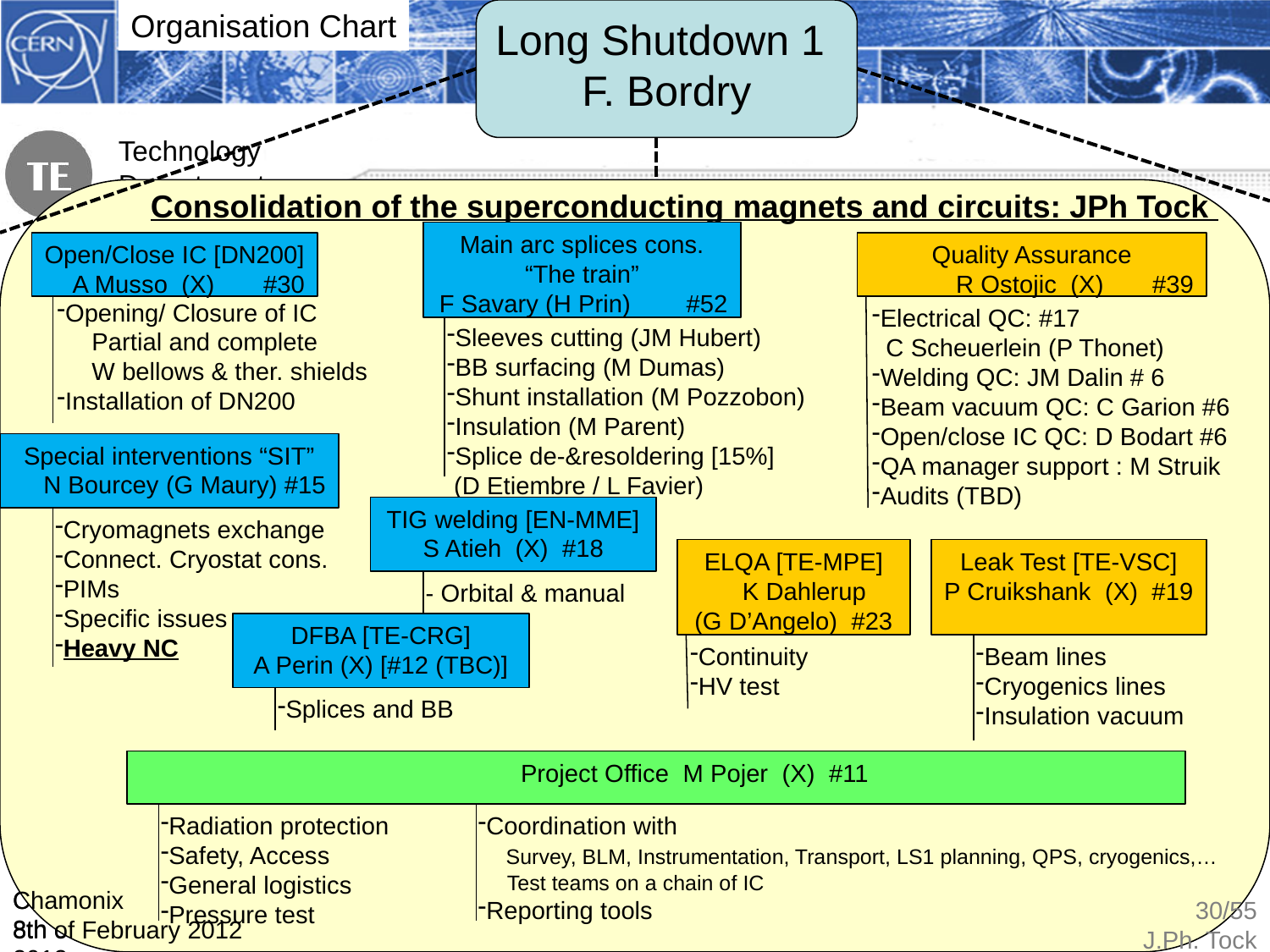

Organisation Chart
Long Shutdown 1
F. Bordry

Consolidation of the superconducting magnets and circuits: JPh Tock
Main arc splices cons. “The train”
F Savary (H Prin)        #52
Sleeves cutting (JM Hubert)
BB surfacing (M Dumas)
Shunt installation (M Pozzobon)
Insulation (M Parent)
Splice de-&resoldering [15%]
 (D Etiembre / L Favier)
Open/Close IC [DN200]
A Musso  (X)       #30
Quality Assurance
R Ostojic  (X)       #39
Opening/ Closure of IC
     Partial and complete
     W bellows & ther. shields
Installation of DN200
Electrical QC: #17
  C Scheuerlein (P Thonet)
Welding QC: JM Dalin # 6
Beam vacuum QC: C Garion #6
Open/close IC QC: D Bodart #6
QA manager support : M Struik
Audits (TBD)
Special interventions “SIT”
N Bourcey (G Maury) #15
Cryomagnets exchange
Connect. Cryostat cons.
PIMs
Specific issues
Heavy NC
TIG welding [EN-MME] S Atieh  (X)  #18

- Orbital & manual
ELQA [TE-MPE]
    K Dahlerup
(G D’Angelo)  #23
Continuity
HV test
Leak Test [TE-VSC]
P Cruikshank  (X)  #19
Beam lines
Cryogenics lines
Insulation vacuum
DFBA [TE-CRG]
A Perin (X) [#12 (TBC)]
Splices and BB
			Project Office  M Pojer  (X)  #11
Radiation protection
Safety, Access
General logistics
Pressure test
Coordination with
    Survey, BLM, Instrumentation, Transport, LS1 planning, QPS, cryogenics,…
     Test teams on a chain of IC
Reporting tools
Chamonix
8th of February 2012
Chamonix                    8th of February 2012
30/55
J.Ph. Tock
Consolidation of the LHC SC magnets and circuits during LS1